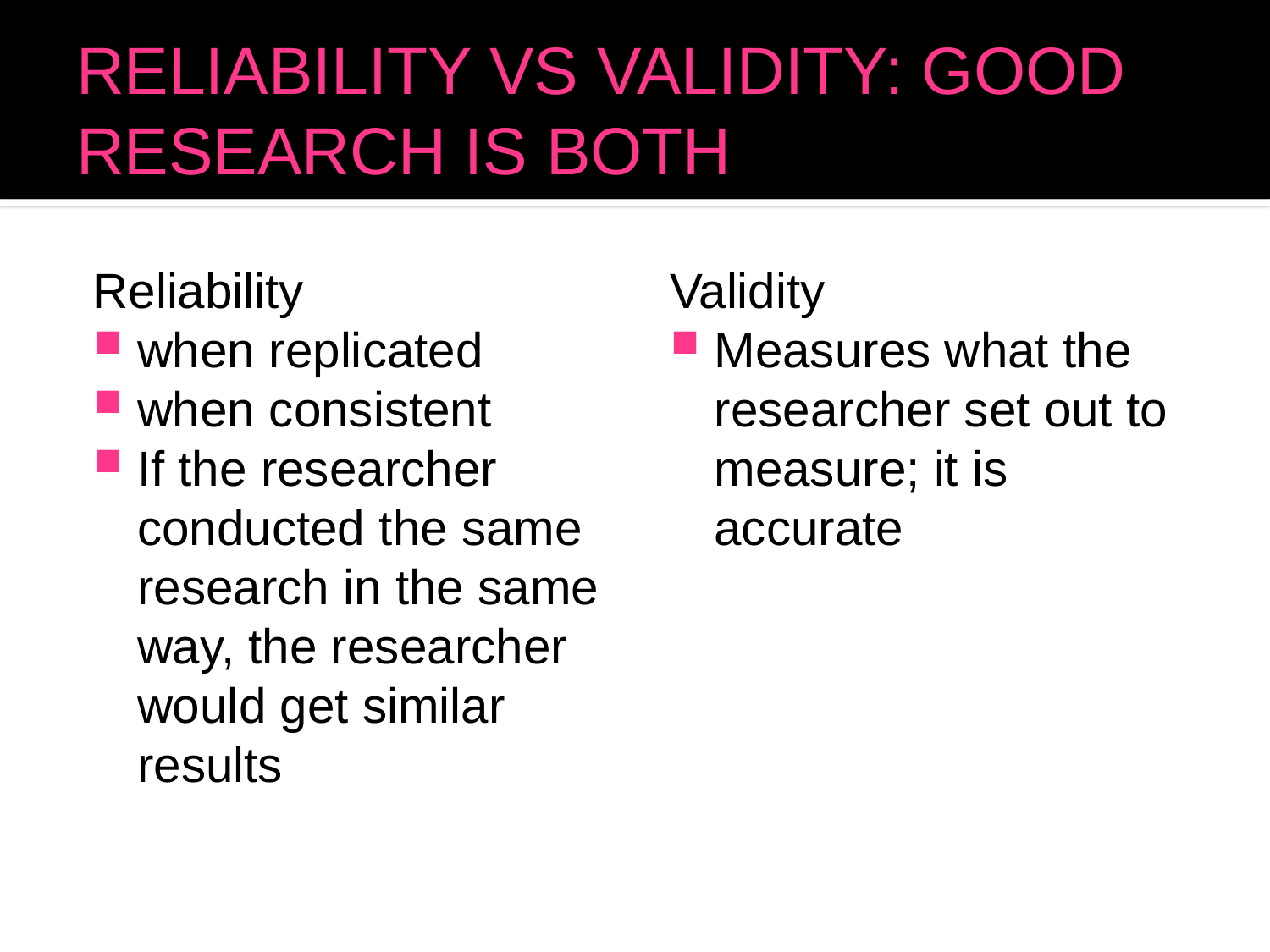

# RELIABILITY VS VALIDITY: GOOD RESEARCH IS BOTH
Reliability
when replicated
when consistent
If the researcher conducted the same research in the same way, the researcher would get similar results
Validity
Measures what the researcher set out to measure; it is accurate